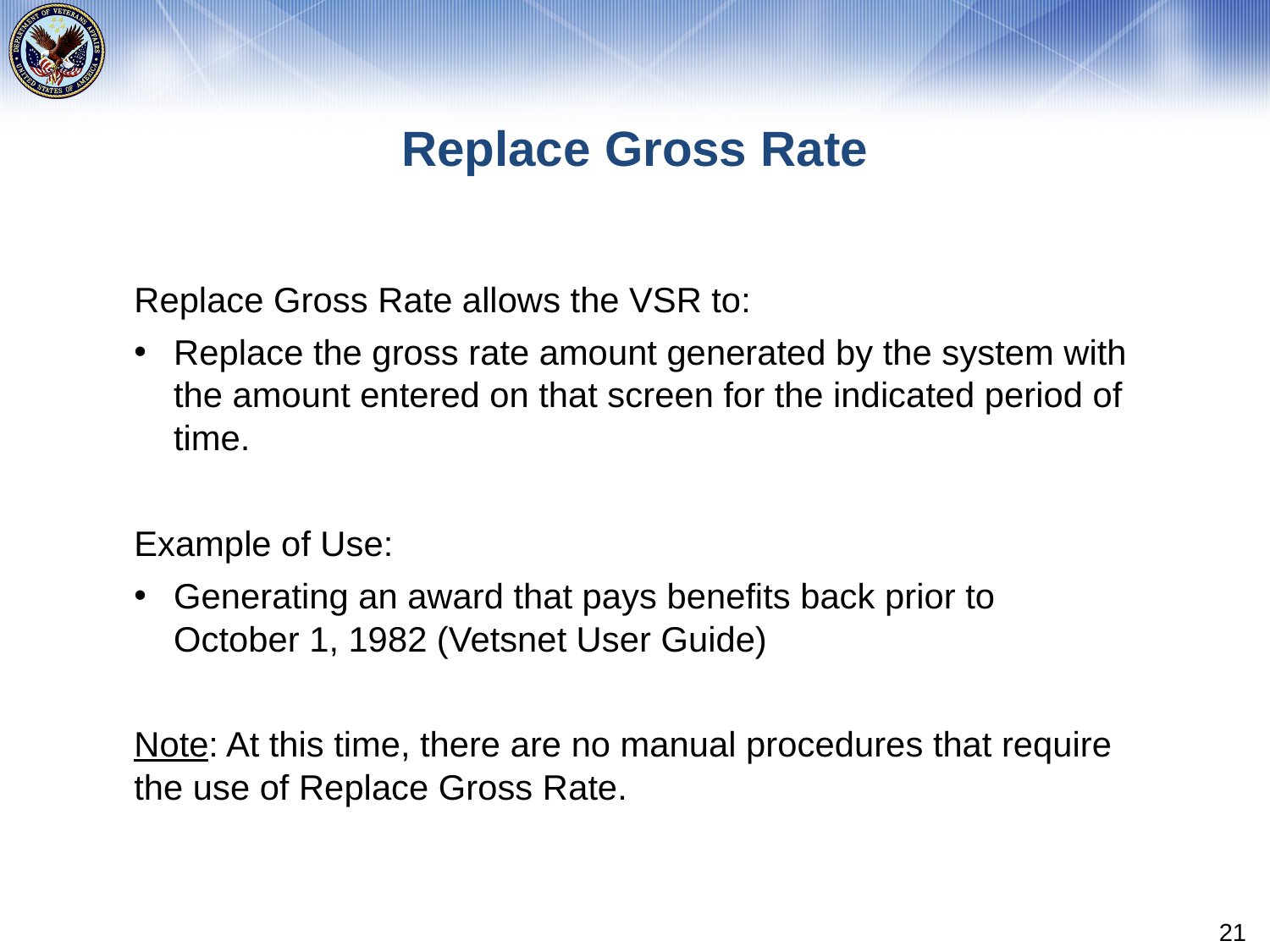

# Replace Gross Rate
Replace Gross Rate allows the VSR to:
Replace the gross rate amount generated by the system with the amount entered on that screen for the indicated period of time.

Example of Use:
Generating an award that pays benefits back prior to   October 1, 1982 (Vetsnet User Guide)

Note: At this time, there are no manual procedures that require the use of Replace Gross Rate.
21